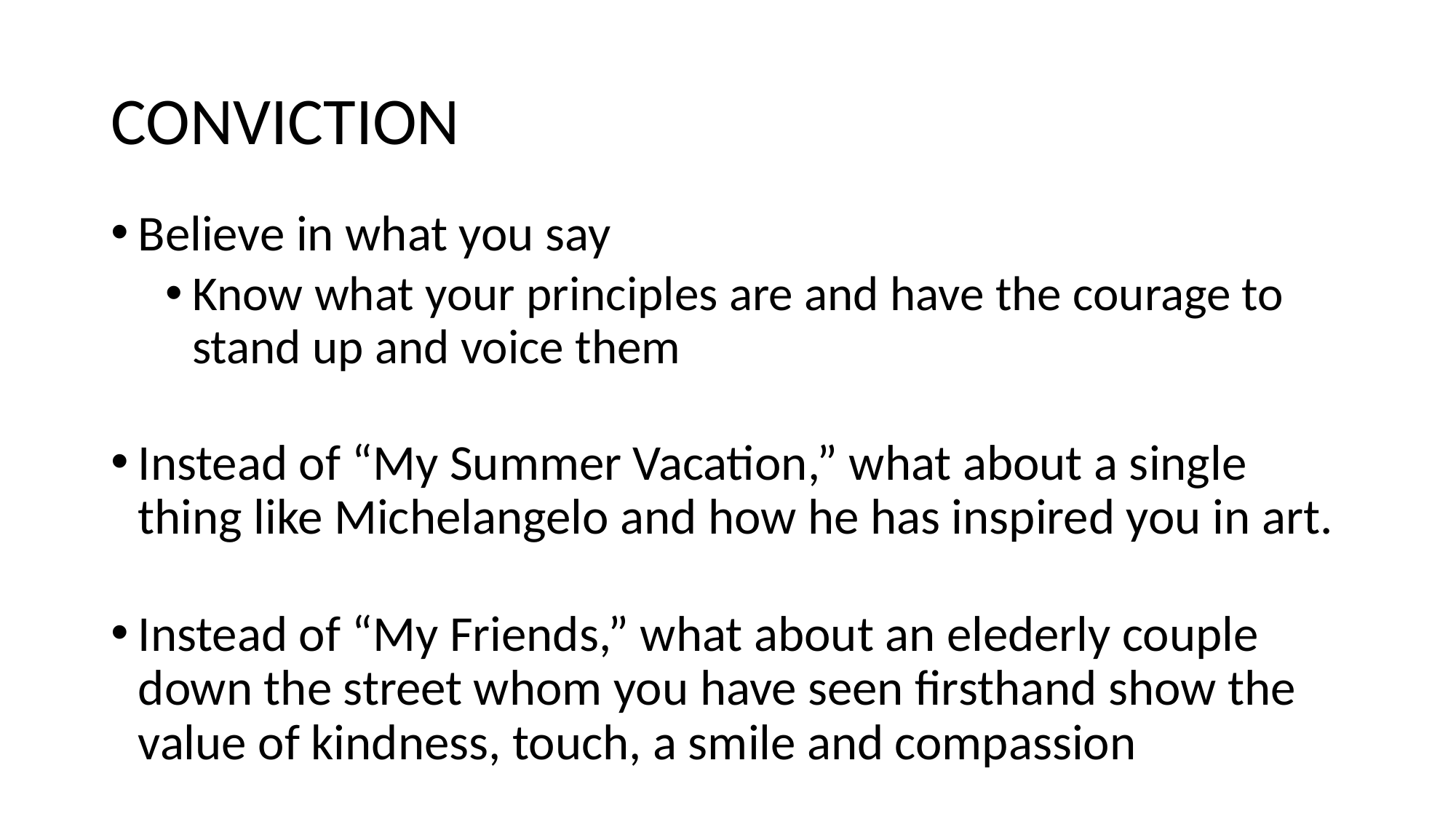

# CONVICTION
Believe in what you say
Know what your principles are and have the courage to stand up and voice them

Instead of “My Summer Vacation,” what about a single thing like Michelangelo and how he has inspired you in art.

Instead of “My Friends,” what about an elederly couple down the street whom you have seen firsthand show the value of kindness, touch, a smile and compassion